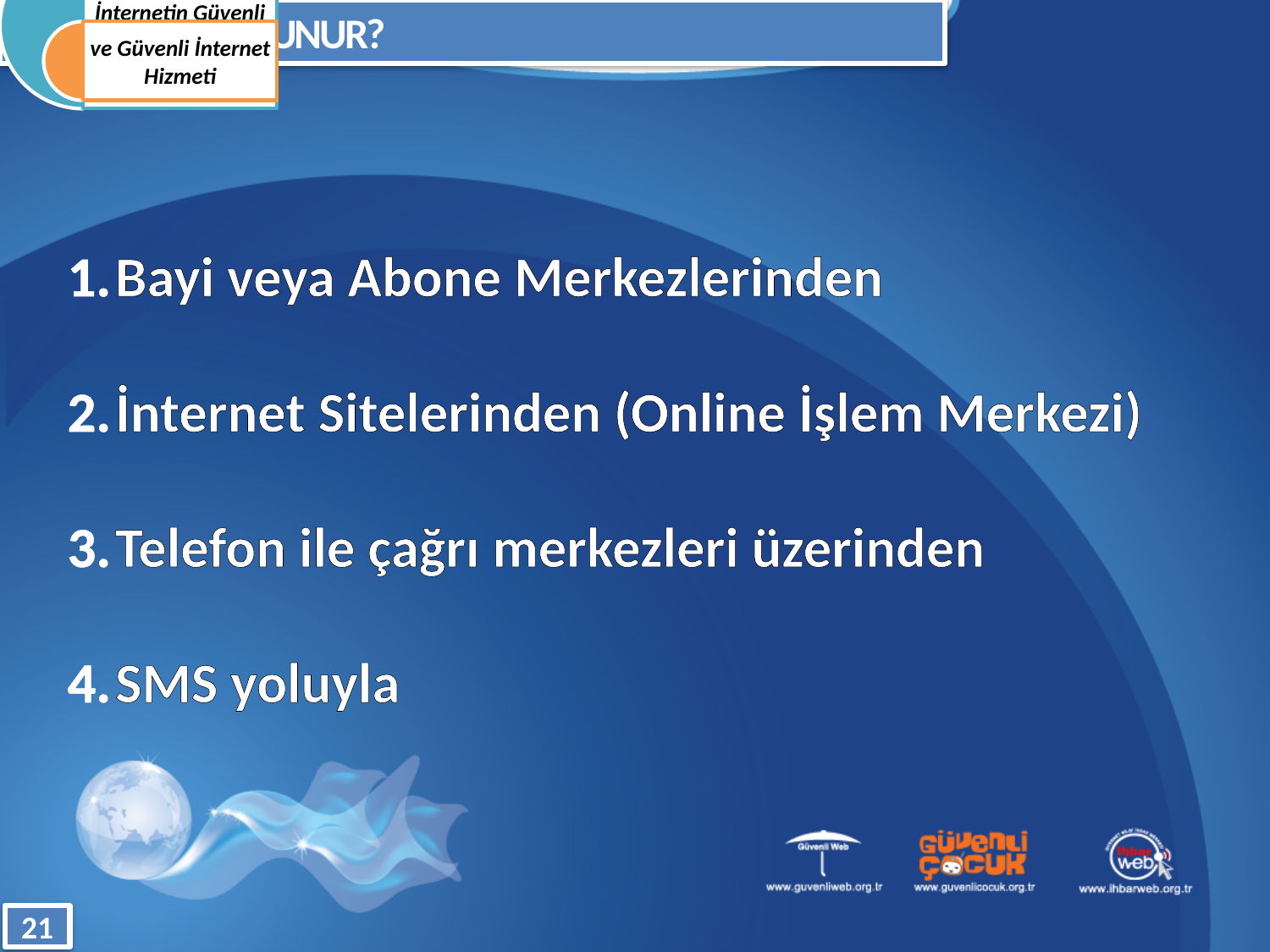

NASIL ABONE OLUNUR?
İnternetin Güvenli Kullanımı
ve Güvenli İnternet Hizmeti
Bayi veya Abone Merkezlerinden
İnternet Sitelerinden (Online İşlem Merkezi)
Telefon ile çağrı merkezleri üzerinden
SMS yoluyla
21
21